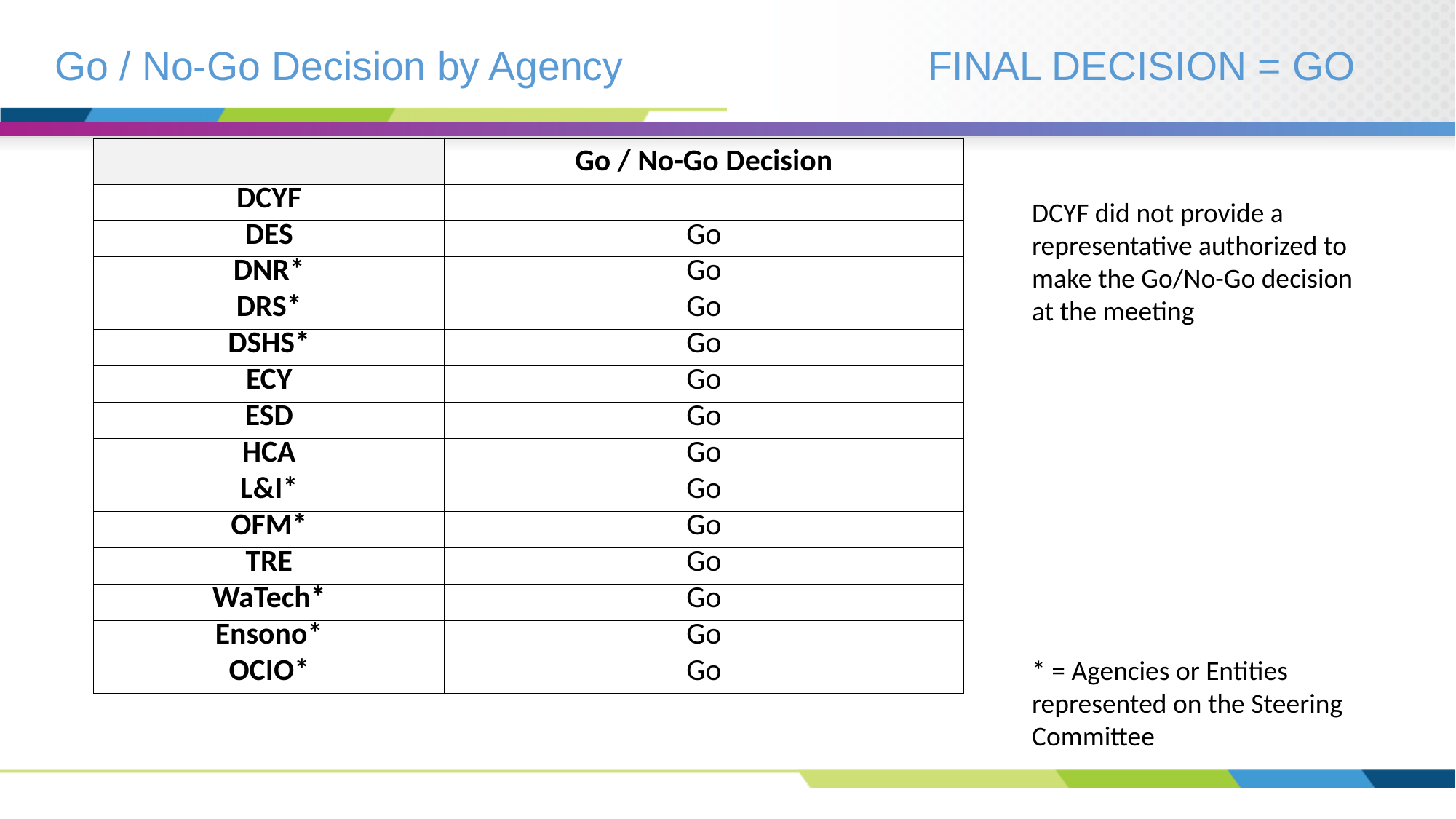

# Go / No-Go Decision by Agency			FINAL DECISION = GO
|  | Go / No-Go Decision |
| --- | --- |
| DCYF |  |
| DES | Go |
| DNR\* | Go |
| DRS\* | Go |
| DSHS\* | Go |
| ECY | Go |
| ESD | Go |
| HCA | Go |
| L&I\* | Go |
| OFM\* | Go |
| TRE | Go |
| WaTech\* | Go |
| Ensono\* | Go |
| OCIO\* | Go |
DCYF did not provide a  representative authorized to make the Go/No-Go decision at the meeting
* = Agencies or Entities represented on the Steering Committee